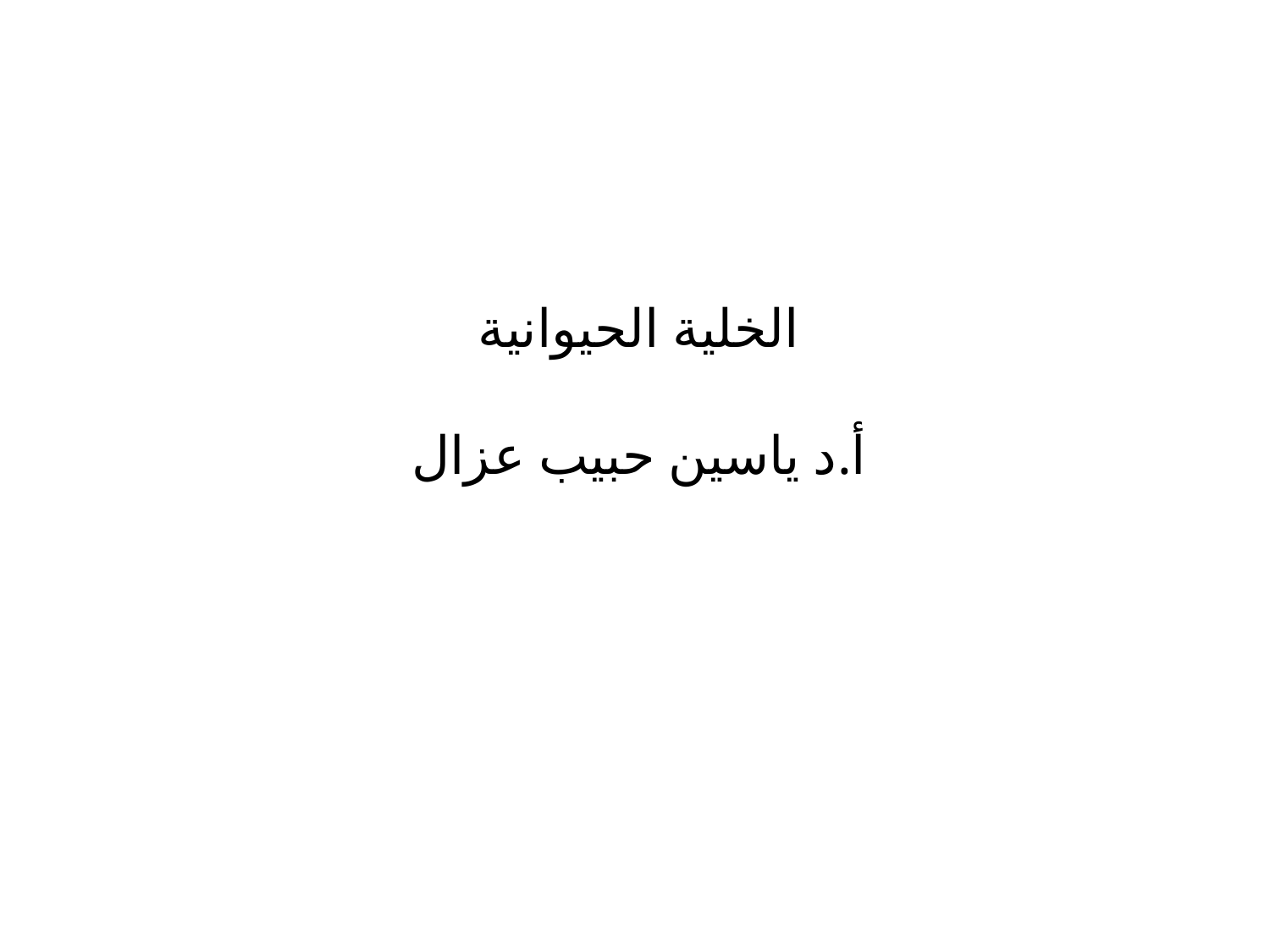

# الخلية الحيوانية أ.د ياسين حبيب عزال